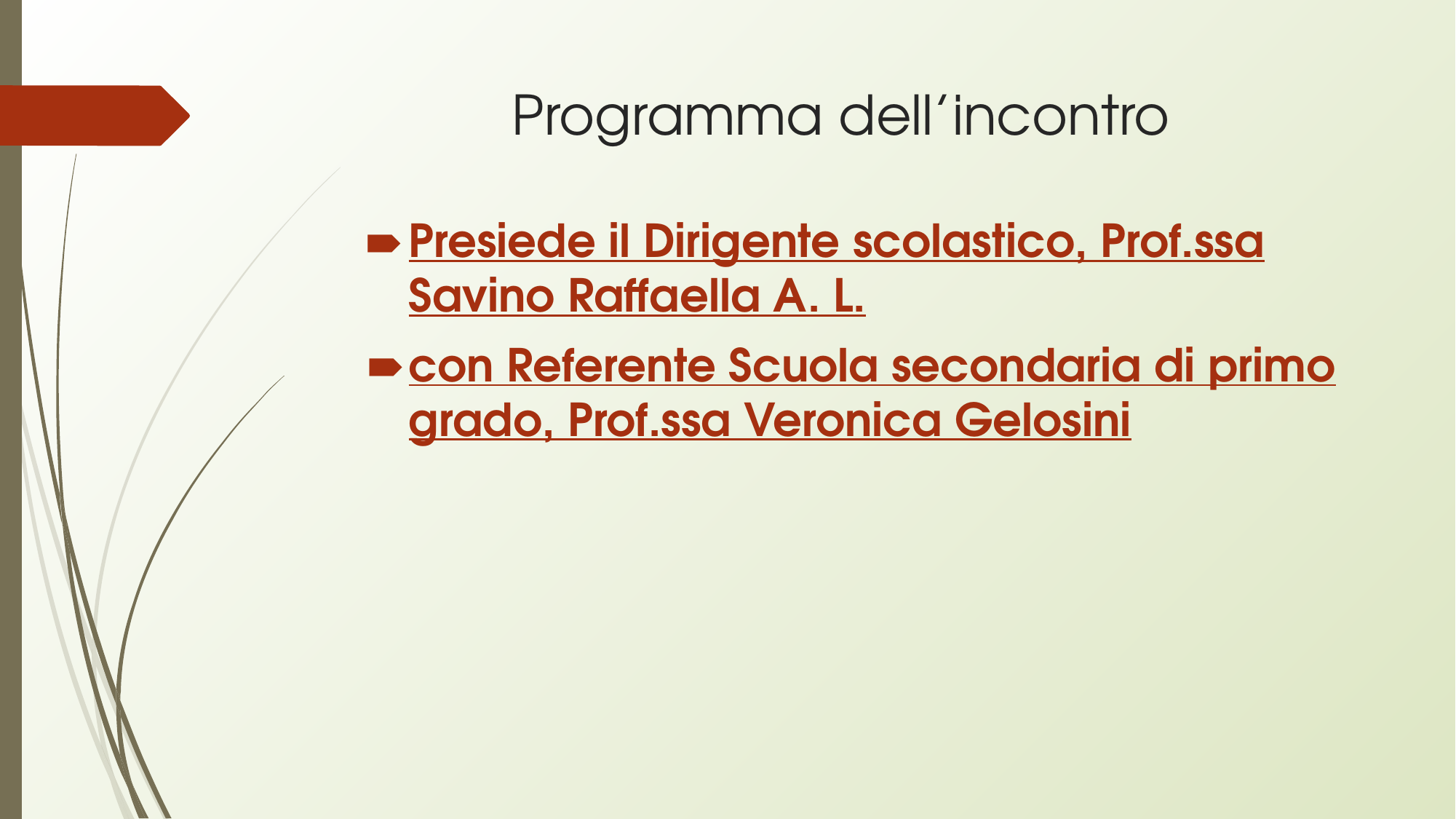

# Programma dell’incontro

Presiede il Dirigente scolastico, Prof.ssa Savino Raffaella A. L.
con Referente Scuola secondaria di primo grado, Prof.ssa Veronica Gelosini